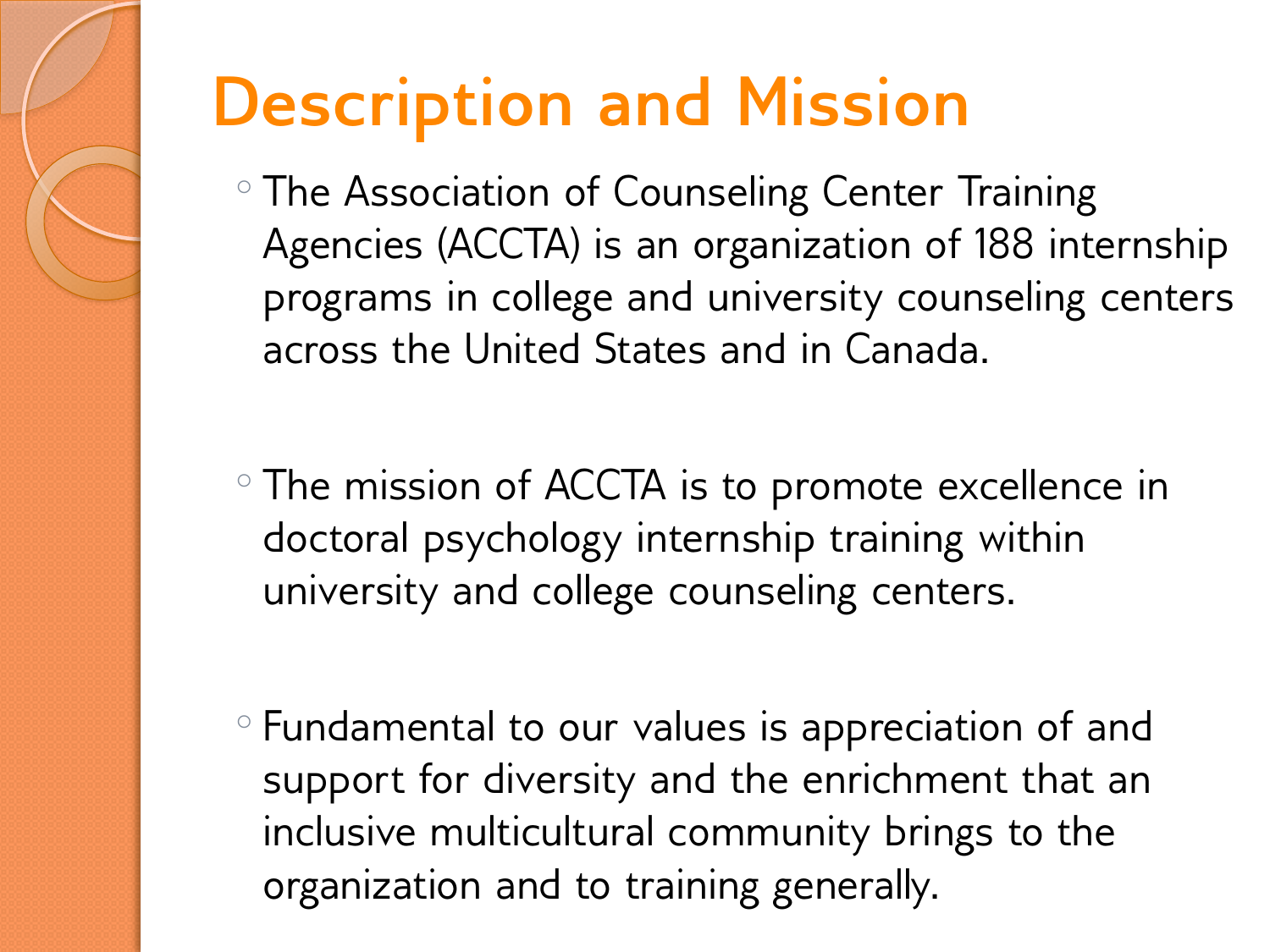

# Description and Mission
The Association of Counseling Center Training Agencies (ACCTA) is an organization of 188 internship programs in college and university counseling centers across the United States and in Canada.

The mission of ACCTA is to promote excellence in doctoral psychology internship training within university and college counseling centers.

Fundamental to our values is appreciation of and support for diversity and the enrichment that an inclusive multicultural community brings to the organization and to training generally.